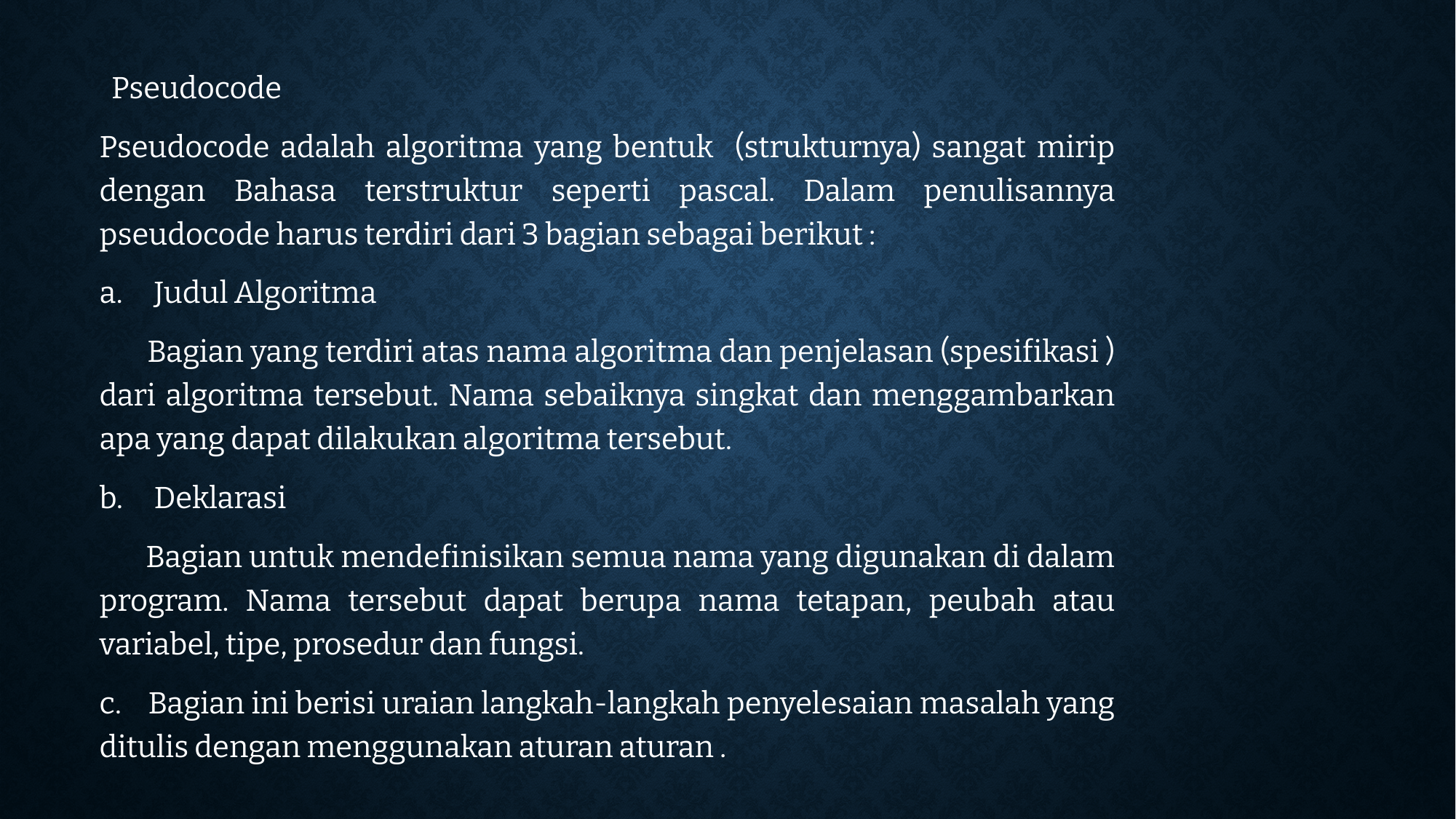

Pseudocode
Pseudocode adalah algoritma yang bentuk  (strukturnya) sangat mirip dengan Bahasa terstruktur seperti pascal. Dalam penulisannya pseudocode harus terdiri dari 3 bagian sebagai berikut :
Judul Algoritma
       Bagian yang terdiri atas nama algoritma dan penjelasan (spesifikasi ) dari algoritma tersebut. Nama sebaiknya singkat dan menggambarkan apa yang dapat dilakukan algoritma tersebut.
Deklarasi
       Bagian untuk mendefinisikan semua nama yang digunakan di dalam program. Nama tersebut dapat berupa nama tetapan, peubah atau variabel, tipe, prosedur dan fungsi.
c.    Bagian ini berisi uraian langkah-langkah penyelesaian masalah yang ditulis dengan menggunakan aturan aturan .